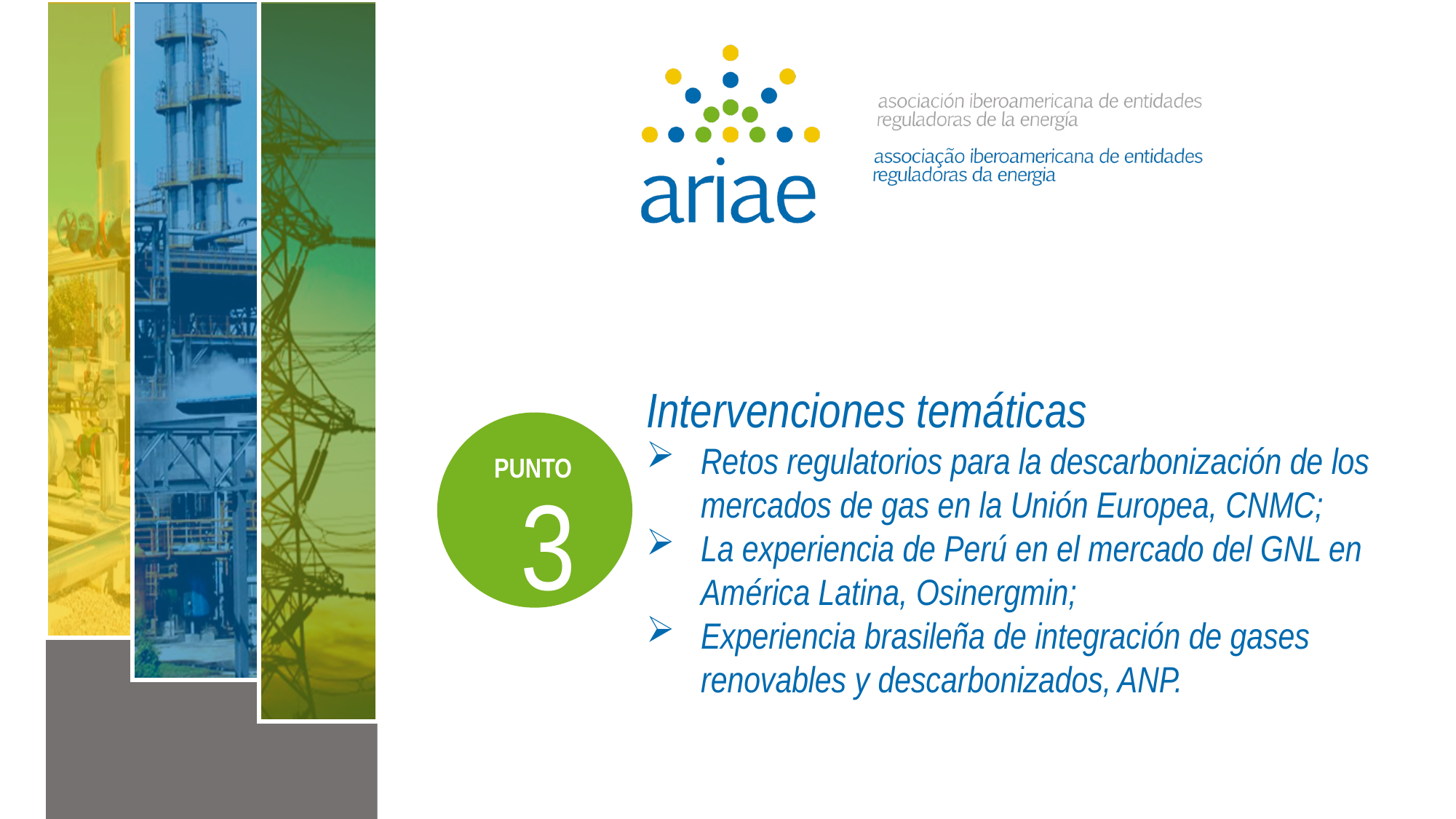

Intervenciones temáticas
Retos regulatorios para la descarbonización de los mercados de gas en la Unión Europea, CNMC;
La experiencia de Perú en el mercado del GNL en América Latina, Osinergmin;
Experiencia brasileña de integración de gases renovables y descarbonizados, ANP.

PUNTO
3